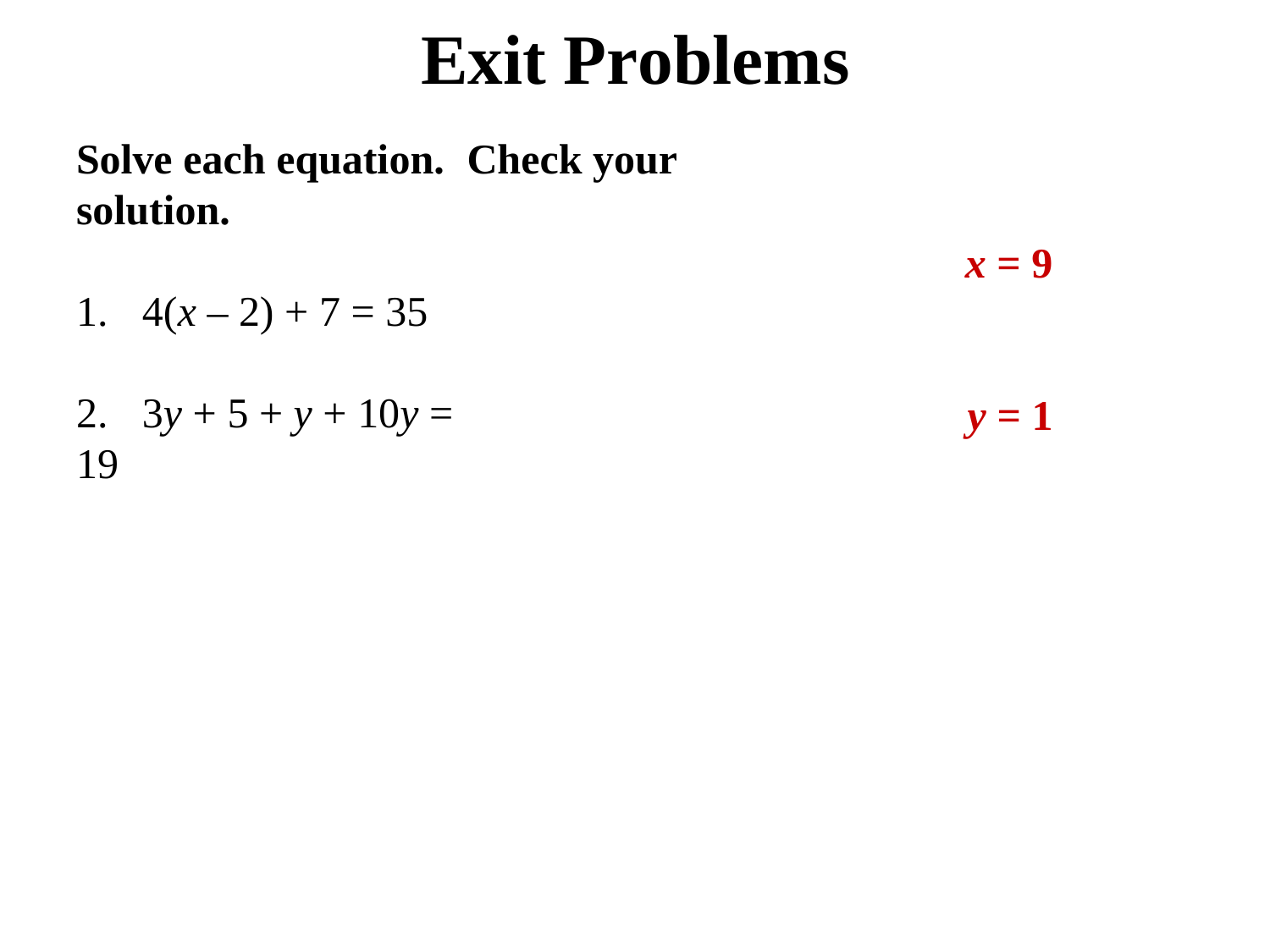

# Exit Problems
Solve each equation.	Check your solution.

1.	4(x – 2) + 7 = 35
x = 9
2.	3y + 5 + y + 10y = 19
y = 1